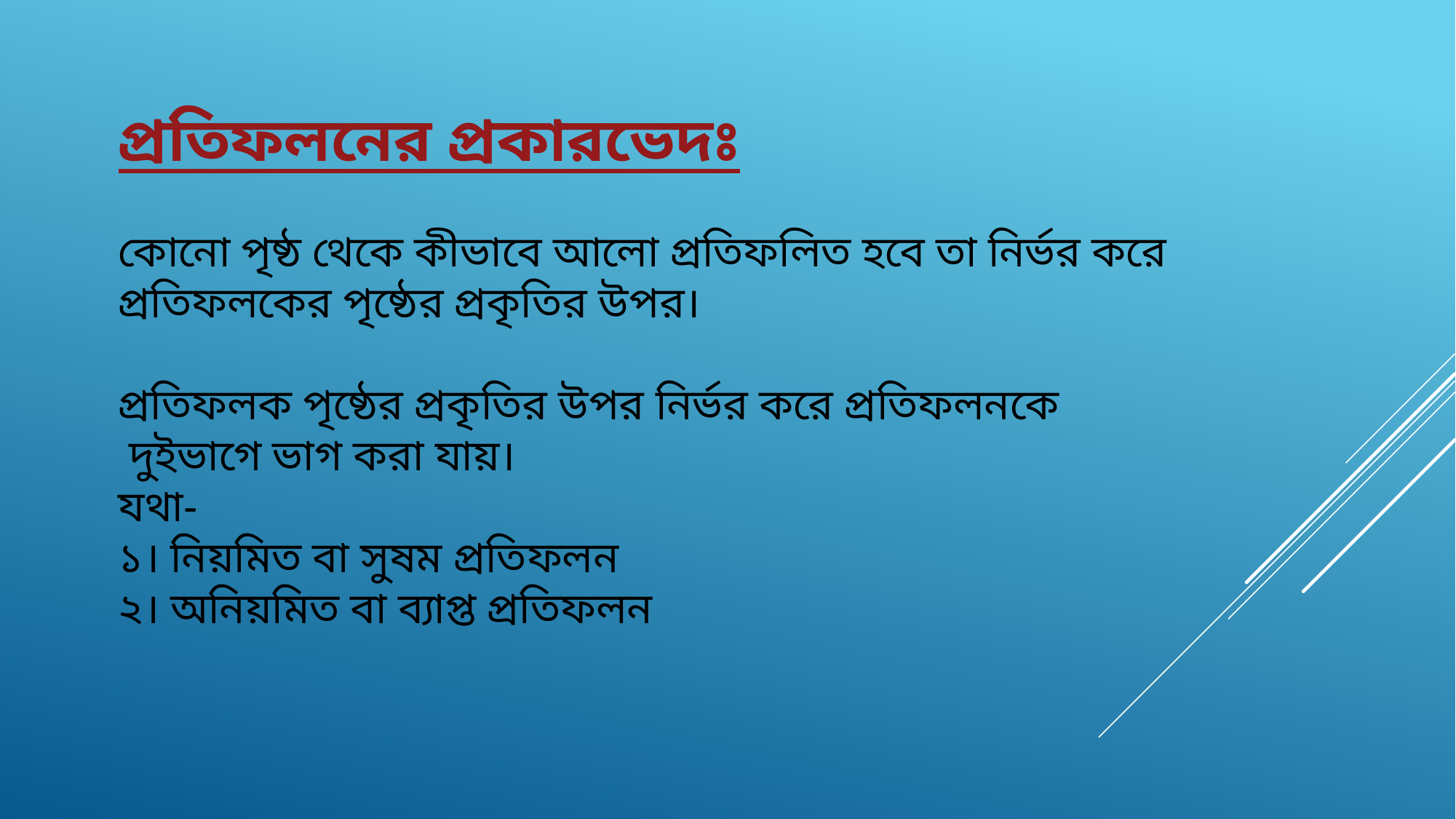

প্রতিফলনের প্রকারভেদঃ

কোনো পৃষ্ঠ থেকে কীভাবে আলো প্রতিফলিত হবে তা নির্ভর করে প্রতিফলকের পৃষ্ঠের প্রকৃতির উপর।

প্রতিফলক পৃষ্ঠের প্রকৃতির উপর নির্ভর করে প্রতিফলনকে
 দুইভাগে ভাগ করা যায়।
যথা-
১। নিয়মিত বা সুষম প্রতিফলন
২। অনিয়মিত বা ব্যাপ্ত প্রতিফলন